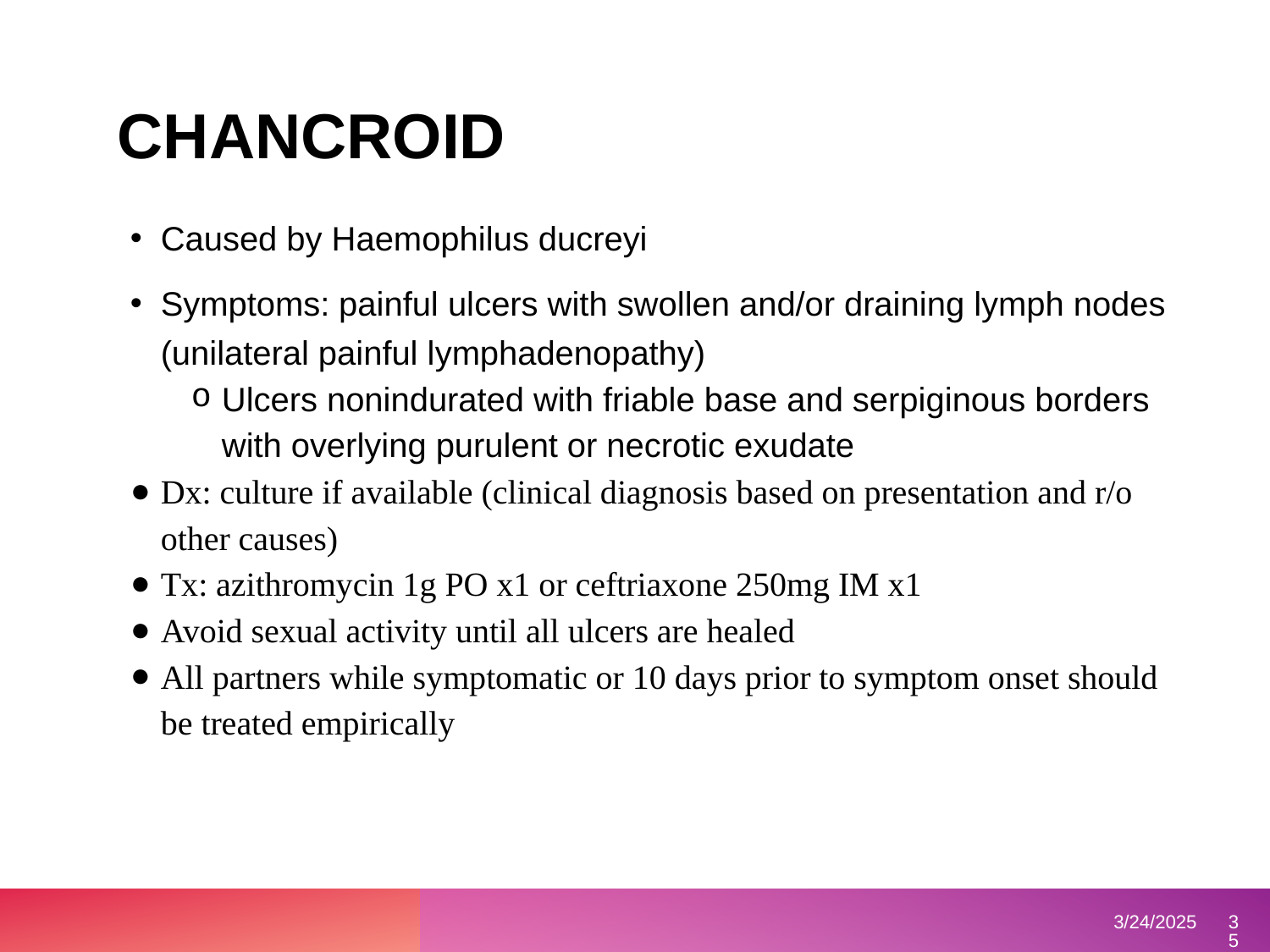

# CHANCROID
Caused by Haemophilus ducreyi
Symptoms: painful ulcers with swollen and/or draining lymph nodes (unilateral painful lymphadenopathy)
Ulcers nonindurated with friable base and serpiginous borders with overlying purulent or necrotic exudate
Dx: culture if available (clinical diagnosis based on presentation and r/o other causes)
Tx: azithromycin 1g PO x1 or ceftriaxone 250mg IM x1
Avoid sexual activity until all ulcers are healed
All partners while symptomatic or 10 days prior to symptom onset should be treated empirically

35
3/24/2025